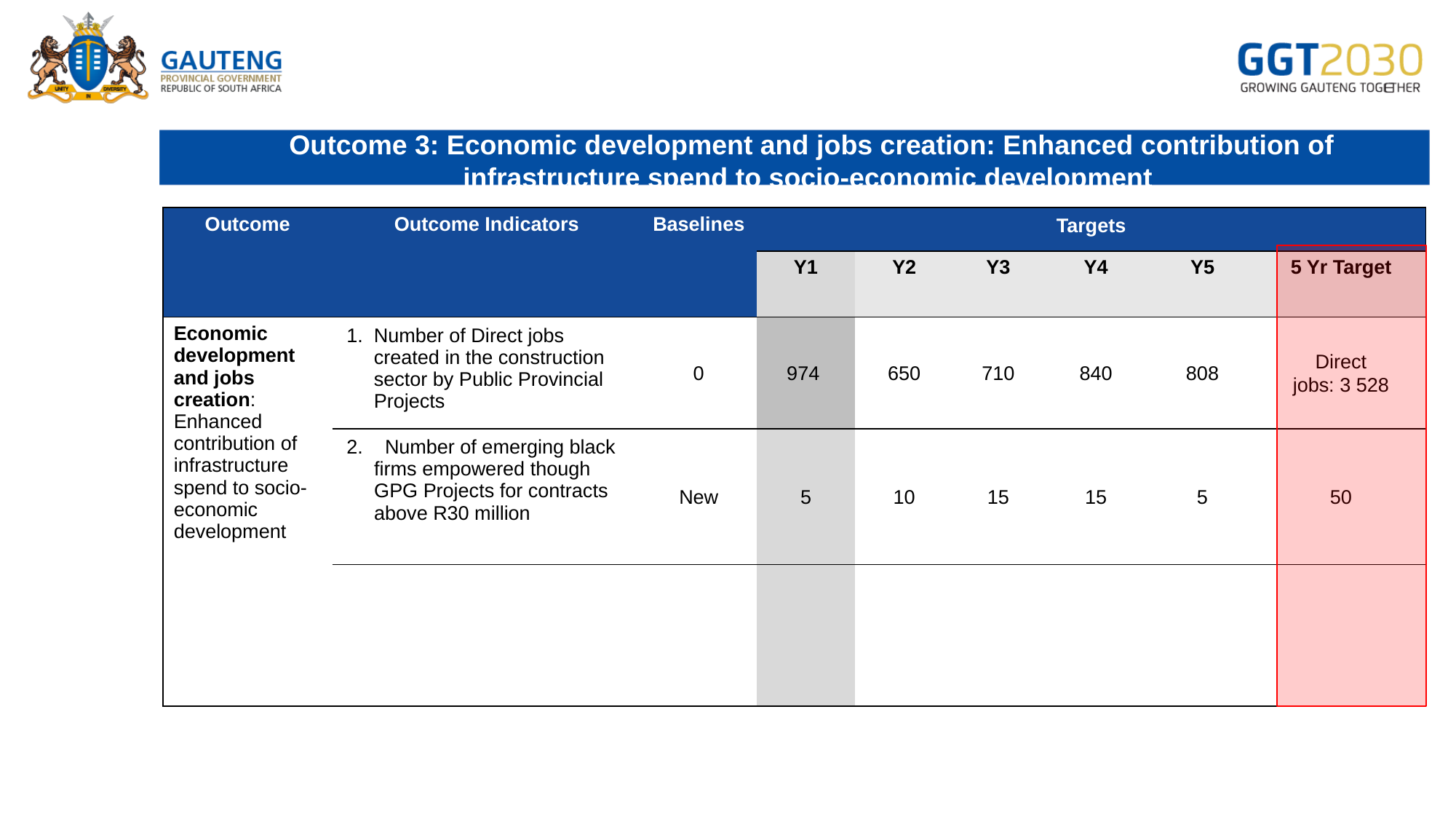

Outcome 3: Economic development and jobs creation: Enhanced contribution of infrastructure spend to socio-economic development
| Outcome | Outcome Indicators | Baselines | Targets |  |  |  |  |  |
| --- | --- | --- | --- | --- | --- | --- | --- | --- |
|  |  |  | Y1 | Y2 | Y3 | Y4 | Y5 | 5 Yr Target |
| Economic development and jobs creation: Enhanced contribution of infrastructure spend to socio-economic development | Number of Direct jobs created in the construction sector by Public Provincial Projects | 0 | 974 | 650 | 710 | 840 | 808 | Direct jobs: 3 528 |
|  | 2. Number of emerging black firms empowered though GPG Projects for contracts above R30 million | New | 5 | 10 | 15 | 15 | 5 | 50 |
|  |  |  |  |  |  |  |  |  |